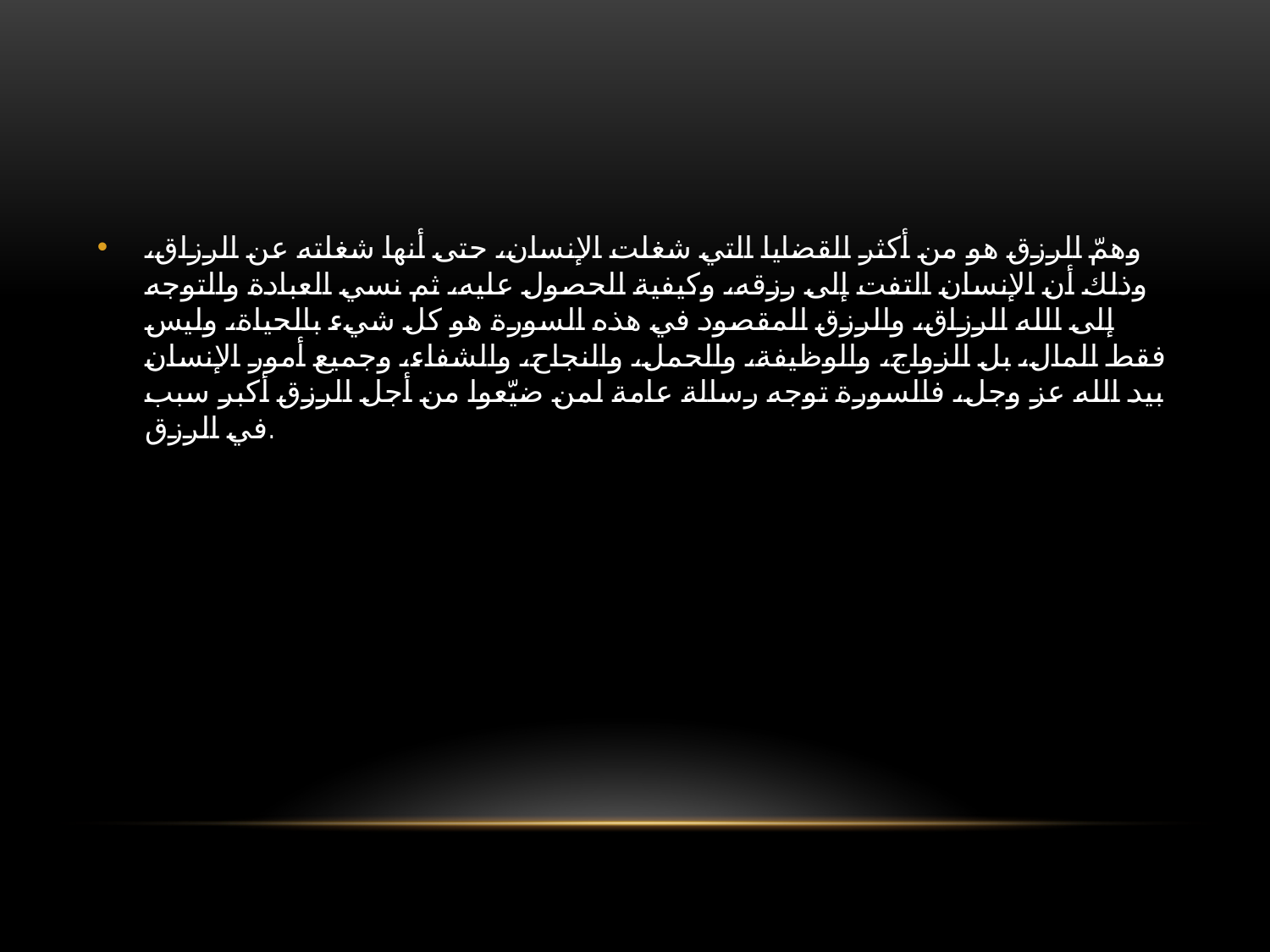

#
وهمّ الرزق هو من أكثر القضايا التي شغلت الإنسان، حتى أنها شغلته عن الرزاق، وذلك أن الإنسان التفت إلى رزقه، وكيفية الحصول عليه، ثم نسي العبادة والتوجه إلى الله الرزاق، والرزق المقصود في هذه السورة هو كل شيء بالحياة، وليس فقط المال، بل الزواج، والوظيفة، والحمل، والنجاح، والشفاء، وجميع أمور الإنسان بيد الله عز وجل، فالسورة توجه رسالة عامة لمن ضيّعوا من أجل الرزق أكبر سبب في الرزق.